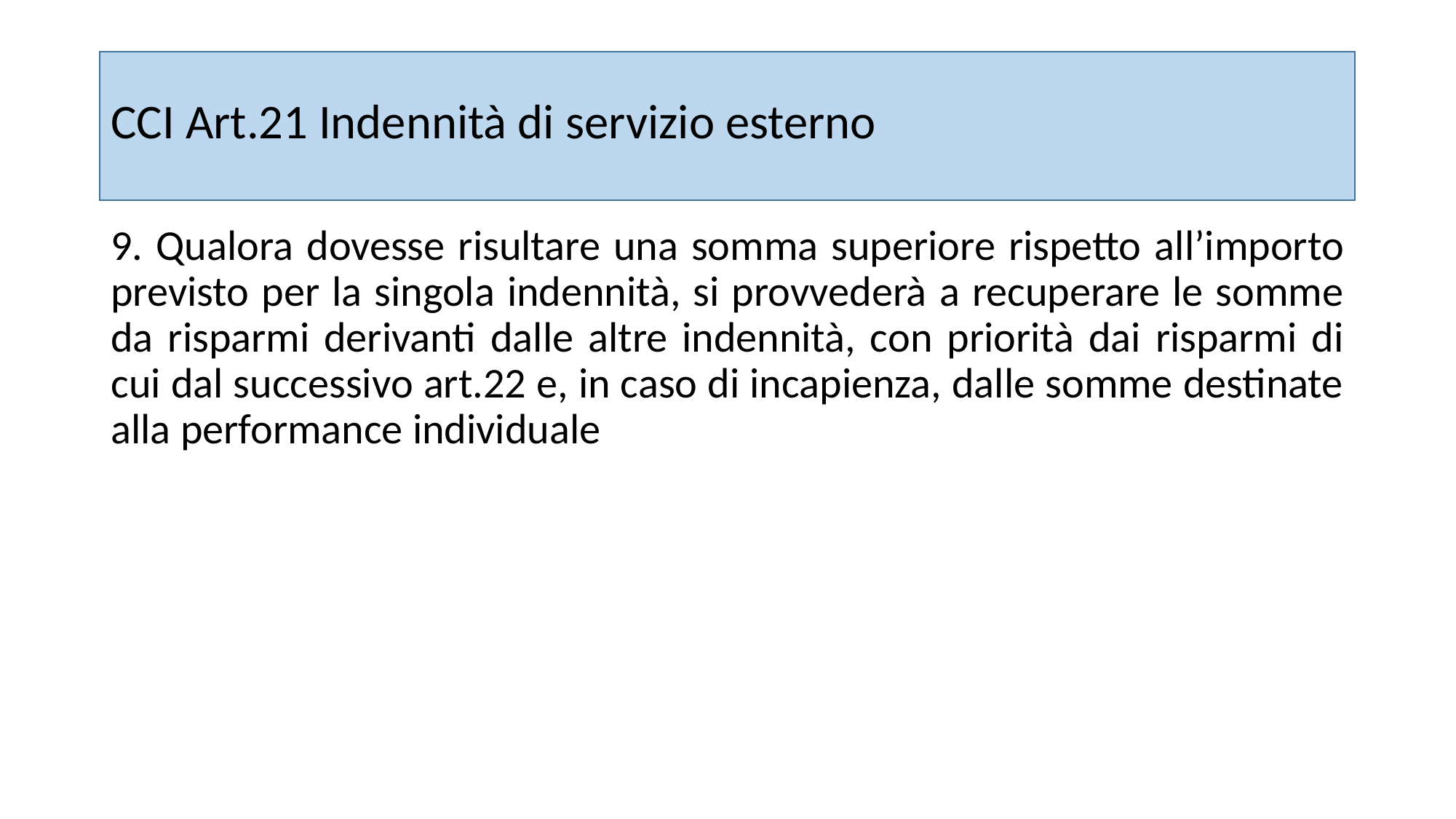

# CCI Art.21 Indennità di servizio esterno

9. Qualora dovesse risultare una somma superiore rispetto all’importo previsto per la singola indennità, si provvederà a recuperare le somme da risparmi derivanti dalle altre indennità, con priorità dai risparmi di cui dal successivo art.22 e, in caso di incapienza, dalle somme destinate alla performance individuale